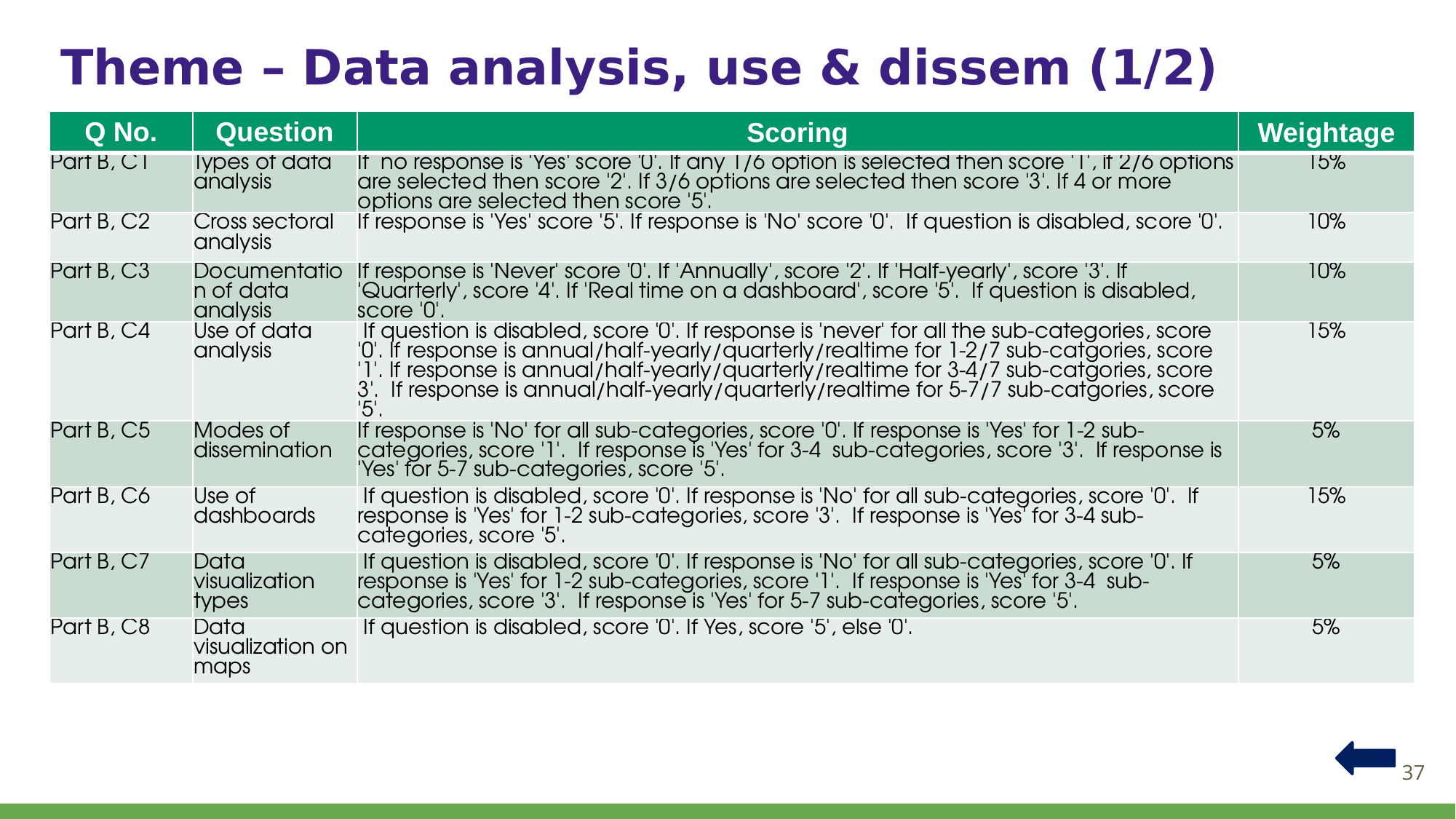

# Theme – Data analysis, use & dissem (1/2)
| Q No. | Question | Scoring | Weightage |
| --- | --- | --- | --- |
| Part B, C1 | Types of data analysis | If no response is 'Yes' score '0'. If any 1/6 option is selected then score '1', if 2/6 options are selected then score '2'. If 3/6 options are selected then score '3'. If 4 or more options are selected then score '5'. | 15% |
| Part B, C2 | Cross sectoral analysis | If response is 'Yes' score '5'. If response is 'No' score '0'. If question is disabled, score '0'. | 10% |
| Part B, C3 | Documentation of data analysis | If response is 'Never' score '0'. If 'Annually', score '2'. If 'Half-yearly', score '3'. If 'Quarterly', score '4'. If 'Real time on a dashboard', score '5'. If question is disabled, score '0'. | 10% |
| Part B, C4 | Use of data analysis | If question is disabled, score '0'. If response is 'never' for all the sub-categories, score '0'. If response is annual/half-yearly/quarterly/realtime for 1-2/7 sub-catgories, score '1'. If response is annual/half-yearly/quarterly/realtime for 3-4/7 sub-catgories, score 3'. If response is annual/half-yearly/quarterly/realtime for 5-7/7 sub-catgories, score '5'. | 15% |
| Part B, C5 | Modes of dissemination | If response is 'No' for all sub-categories, score '0'. If response is 'Yes' for 1-2 sub-categories, score '1'. If response is 'Yes' for 3-4 sub-categories, score '3'. If response is 'Yes' for 5-7 sub-categories, score '5'. | 5% |
| Part B, C6 | Use of dashboards | If question is disabled, score '0'. If response is 'No' for all sub-categories, score '0'. If response is 'Yes' for 1-2 sub-categories, score '3'. If response is 'Yes' for 3-4 sub-categories, score '5'. | 15% |
| Part B, C7 | Data visualization types | If question is disabled, score '0'. If response is 'No' for all sub-categories, score '0'. If response is 'Yes' for 1-2 sub-categories, score '1'. If response is 'Yes' for 3-4 sub-categories, score '3'. If response is 'Yes' for 5-7 sub-categories, score '5'. | 5% |
| Part B, C8 | Data visualization on maps | If question is disabled, score '0'. If Yes, score '5', else '0'. | 5% |

37